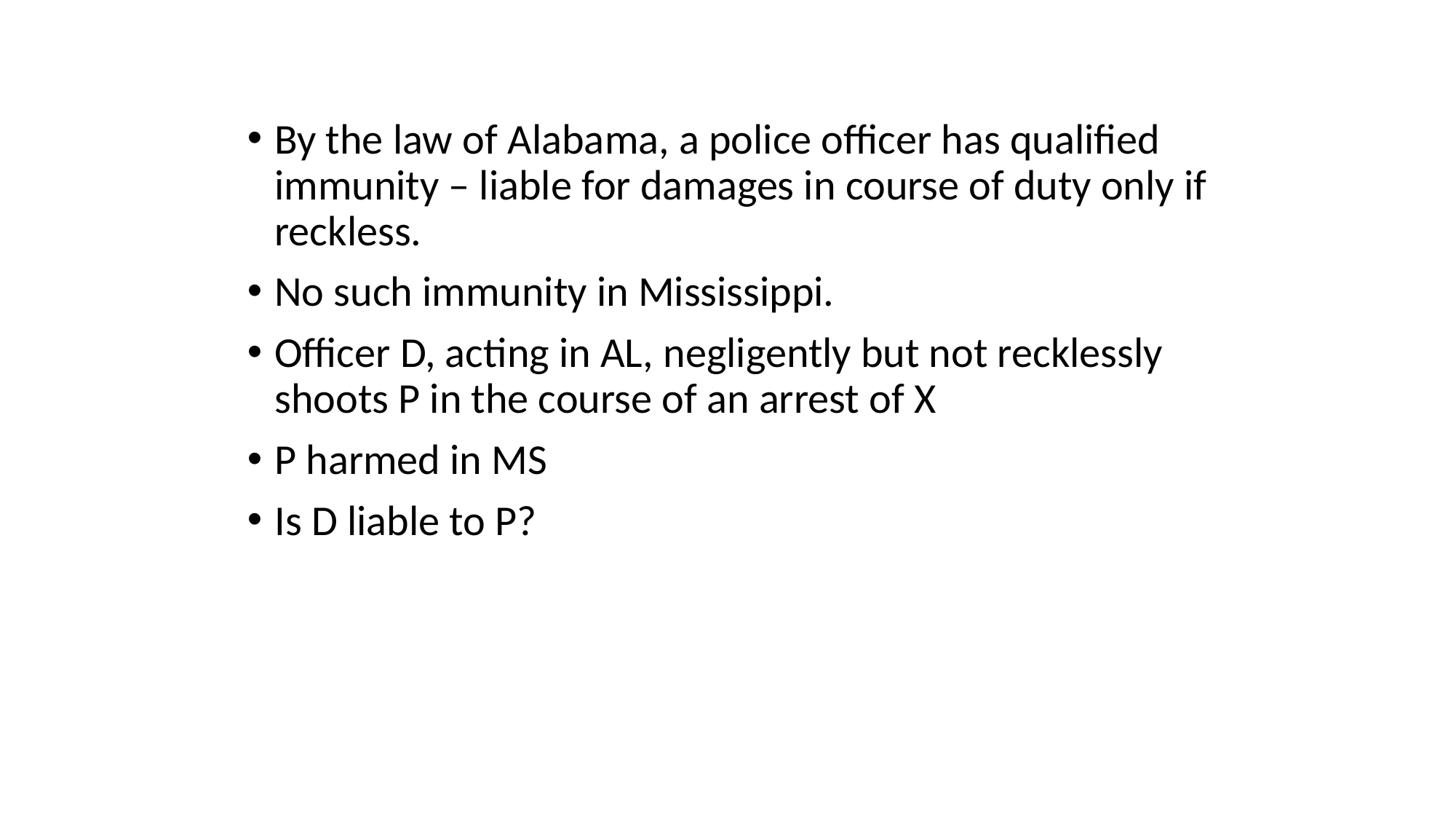

By the law of Alabama, a police officer has qualified immunity – liable for damages in course of duty only if reckless.
No such immunity in Mississippi.
Officer D, acting in AL, negligently but not recklessly shoots P in the course of an arrest of X
P harmed in MS
Is D liable to P?